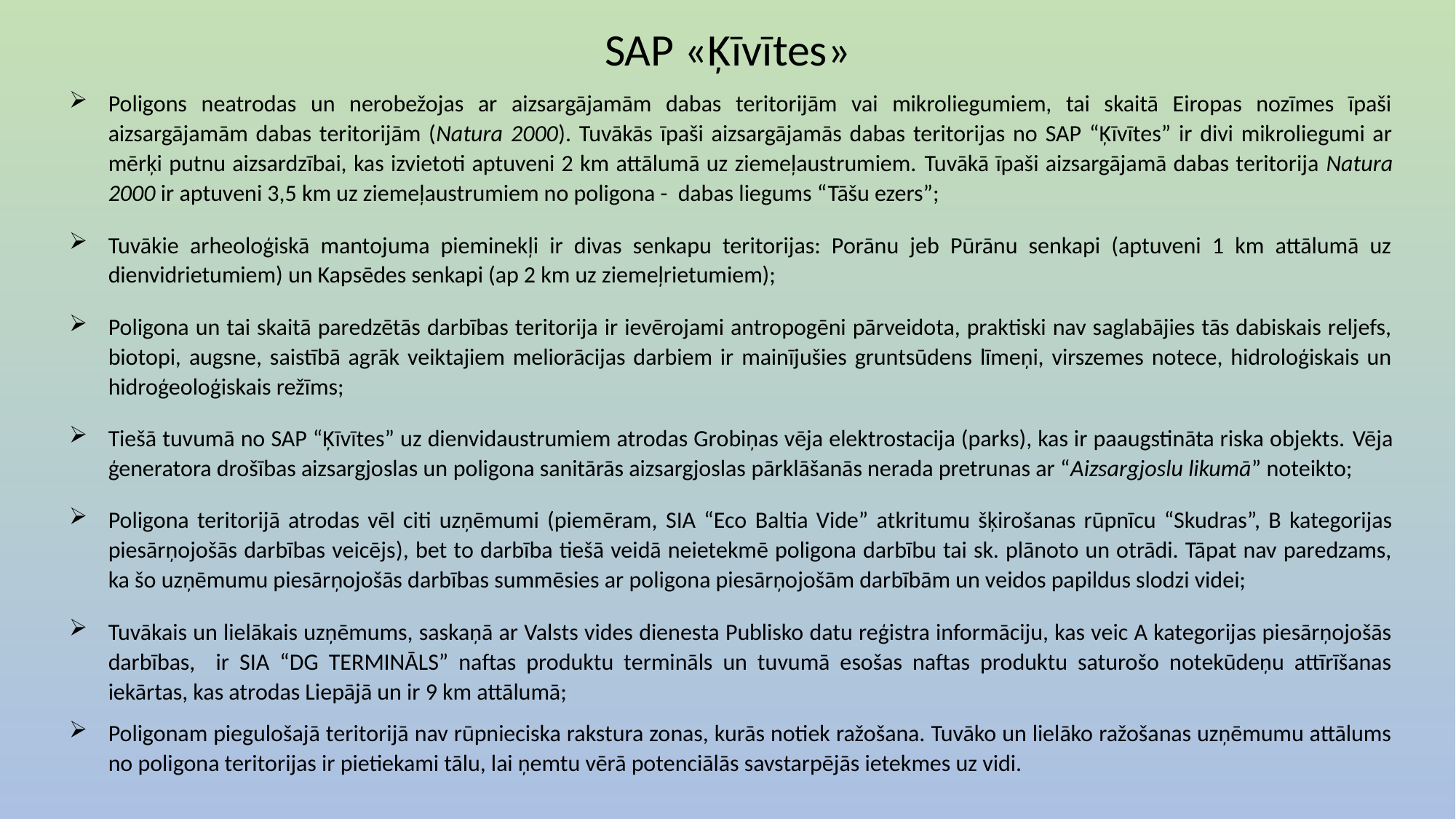

# SAP «Ķīvītes»
Poligons neatrodas un nerobežojas ar aizsargājamām dabas teritorijām vai mikroliegumiem, tai skaitā Eiropas nozīmes īpaši aizsargājamām dabas teritorijām (Natura 2000). Tuvākās īpaši aizsargājamās dabas teritorijas no SAP “Ķīvītes” ir divi mikroliegumi ar mērķi putnu aizsardzībai, kas izvietoti aptuveni 2 km attālumā uz ziemeļaustrumiem. Tuvākā īpaši aizsargājamā dabas teritorija Natura 2000 ir aptuveni 3,5 km uz ziemeļaustrumiem no poligona -  dabas liegums “Tāšu ezers”;
Tuvākie arheoloģiskā mantojuma pieminekļi ir divas senkapu teritorijas: Porānu jeb Pūrānu senkapi (aptuveni 1 km attālumā uz dienvidrietumiem) un Kapsēdes senkapi (ap 2 km uz ziemeļrietumiem);
Poligona un tai skaitā paredzētās darbības teritorija ir ievērojami antropogēni pārveidota, praktiski nav saglabājies tās dabiskais reljefs, biotopi, augsne, saistībā agrāk veiktajiem meliorācijas darbiem ir mainījušies gruntsūdens līmeņi, virszemes notece, hidroloģiskais un hidroģeoloģiskais režīms;
Tiešā tuvumā no SAP “Ķīvītes” uz dienvidaustrumiem atrodas Grobiņas vēja elektrostacija (parks), kas ir paaugstināta riska objekts. Vēja ģeneratora drošības aizsargjoslas un poligona sanitārās aizsargjoslas pārklāšanās nerada pretrunas ar “Aizsargjoslu likumā” noteikto;
Poligona teritorijā atrodas vēl citi uzņēmumi (piemēram, SIA “Eco Baltia Vide” atkritumu šķirošanas rūpnīcu “Skudras”, B kategorijas piesārņojošās darbības veicējs), bet to darbība tiešā veidā neietekmē poligona darbību tai sk. plānoto un otrādi. Tāpat nav paredzams, ka šo uzņēmumu piesārņojošās darbības summēsies ar poligona piesārņojošām darbībām un veidos papildus slodzi videi;
Tuvākais un lielākais uzņēmums, saskaņā ar Valsts vides dienesta Publisko datu reģistra informāciju, kas veic A kategorijas piesārņojošās darbības,  ir SIA “DG TERMINĀLS” naftas produktu termināls un tuvumā esošas naftas produktu saturošo notekūdeņu attīrīšanas iekārtas, kas atrodas Liepājā un ir 9 km attālumā;
Poligonam piegulošajā teritorijā nav rūpnieciska rakstura zonas, kurās notiek ražošana. Tuvāko un lielāko ražošanas uzņēmumu attālums no poligona teritorijas ir pietiekami tālu, lai ņemtu vērā potenciālās savstarpējās ietekmes uz vidi.